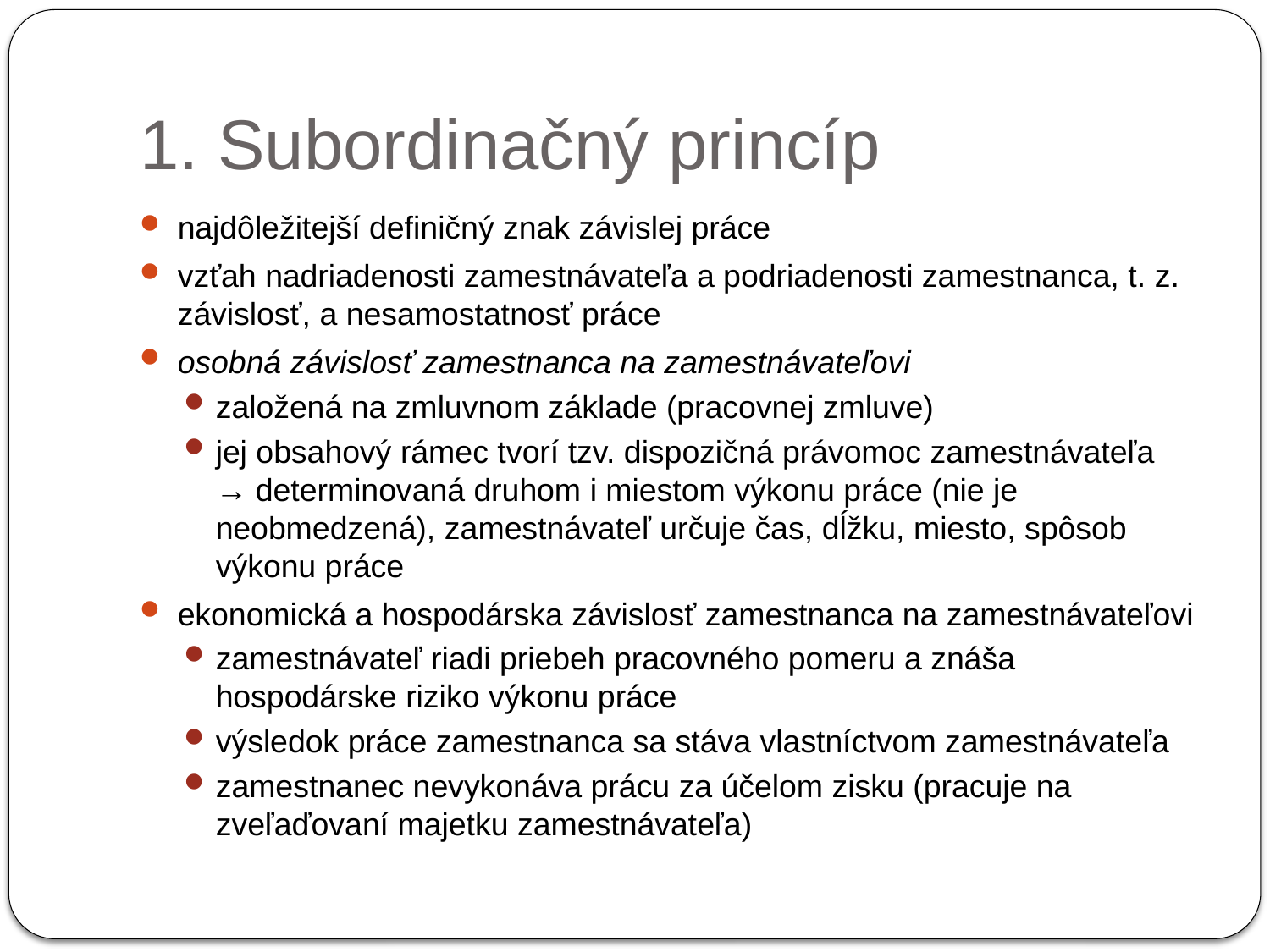

# 1. Subordinačný princíp
najdôležitejší definičný znak závislej práce
vzťah nadriadenosti zamestnávateľa a podriadenosti zamestnanca, t. z. závislosť, a nesamostatnosť práce
osobná závislosť zamestnanca na zamestnávateľovi
založená na zmluvnom základe (pracovnej zmluve)
jej obsahový rámec tvorí tzv. dispozičná právomoc zamestnávateľa → determinovaná druhom i miestom výkonu práce (nie je neobmedzená), zamestnávateľ určuje čas, dĺžku, miesto, spôsob výkonu práce
ekonomická a hospodárska závislosť zamestnanca na zamestnávateľovi
zamestnávateľ riadi priebeh pracovného pomeru a znáša hospodárske riziko výkonu práce
výsledok práce zamestnanca sa stáva vlastníctvom zamestnávateľa
zamestnanec nevykonáva prácu za účelom zisku (pracuje na zveľaďovaní majetku zamestnávateľa)